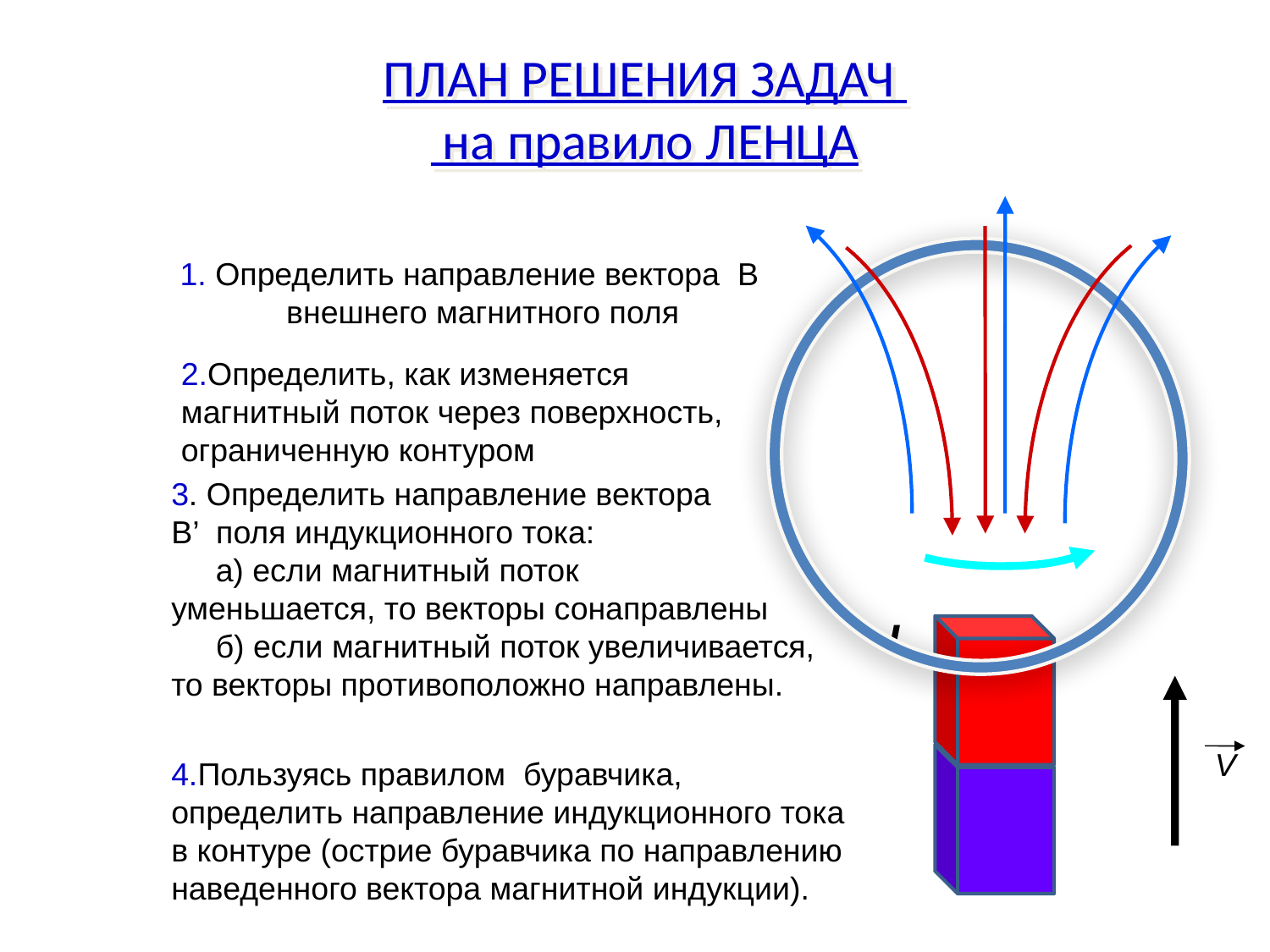

# ПЛАН РЕШЕНИЯ ЗАДАЧ на правило ЛЕНЦА

 1. Определить направление вектора  В                 внешнего магнитного поля
2.Определить, как изменяется магнитный поток через поверхность, ограниченную контуром
3. Определить направление вектора
В’  поля индукционного тока:
     а) если магнитный поток    уменьшается, то векторы сонаправлены
     б) если магнитный поток увеличивается, то векторы противоположно направлены.

I

V

4.Пользуясь правилом  буравчика,
определить направление индукционного тока
в контуре (острие буравчика по направлению наведенного вектора магнитной индукции).